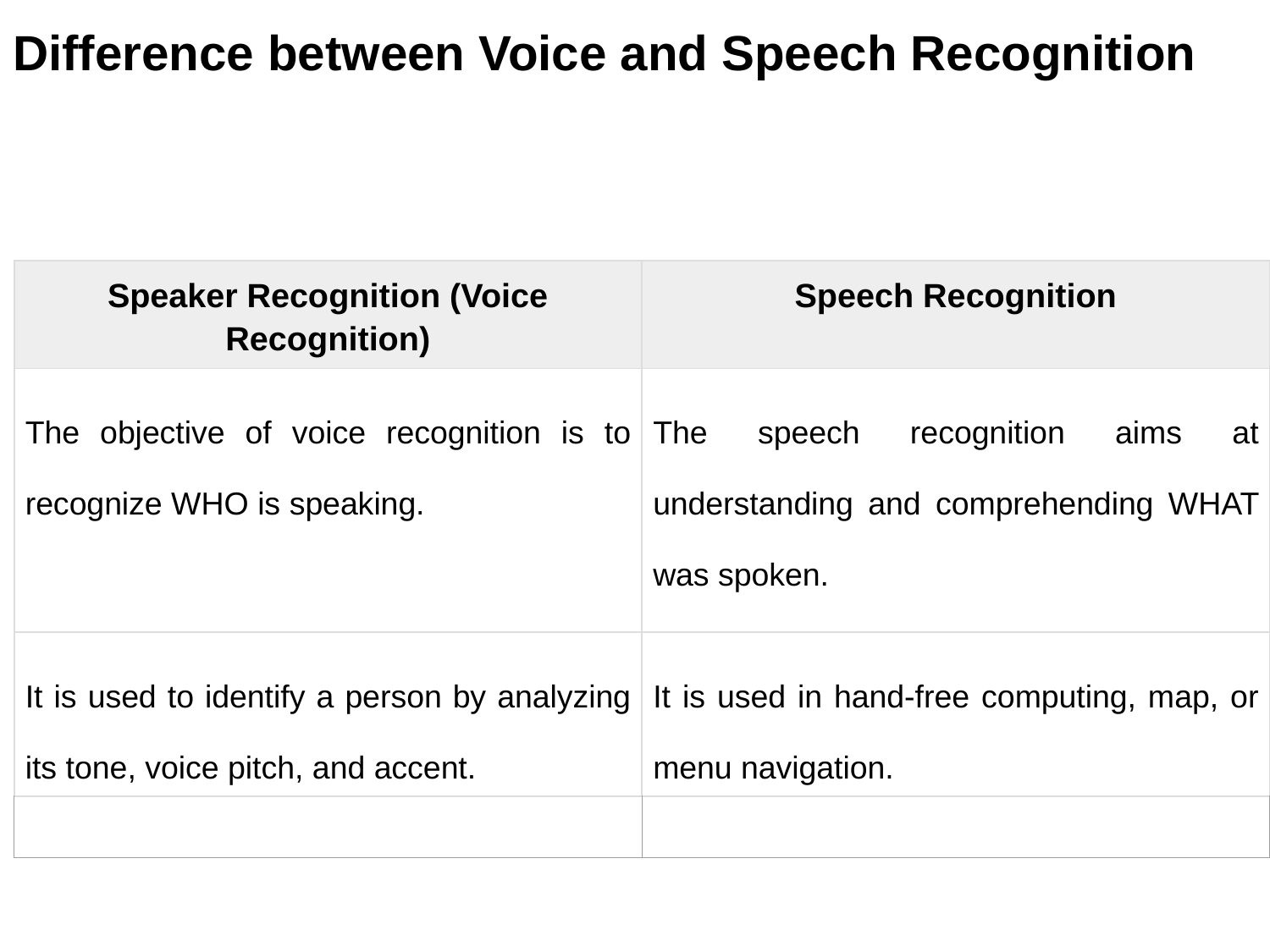

Difference between Voice and Speech Recognition

| Speaker Recognition (Voice Recognition) | Speech Recognition |
| --- | --- |
| The objective of voice recognition is to recognize WHO is speaking. | The speech recognition aims at understanding and comprehending WHAT was spoken. |
| It is used to identify a person by analyzing its tone, voice pitch, and accent. | It is used in hand-free computing, map, or menu navigation. |
|  |  |